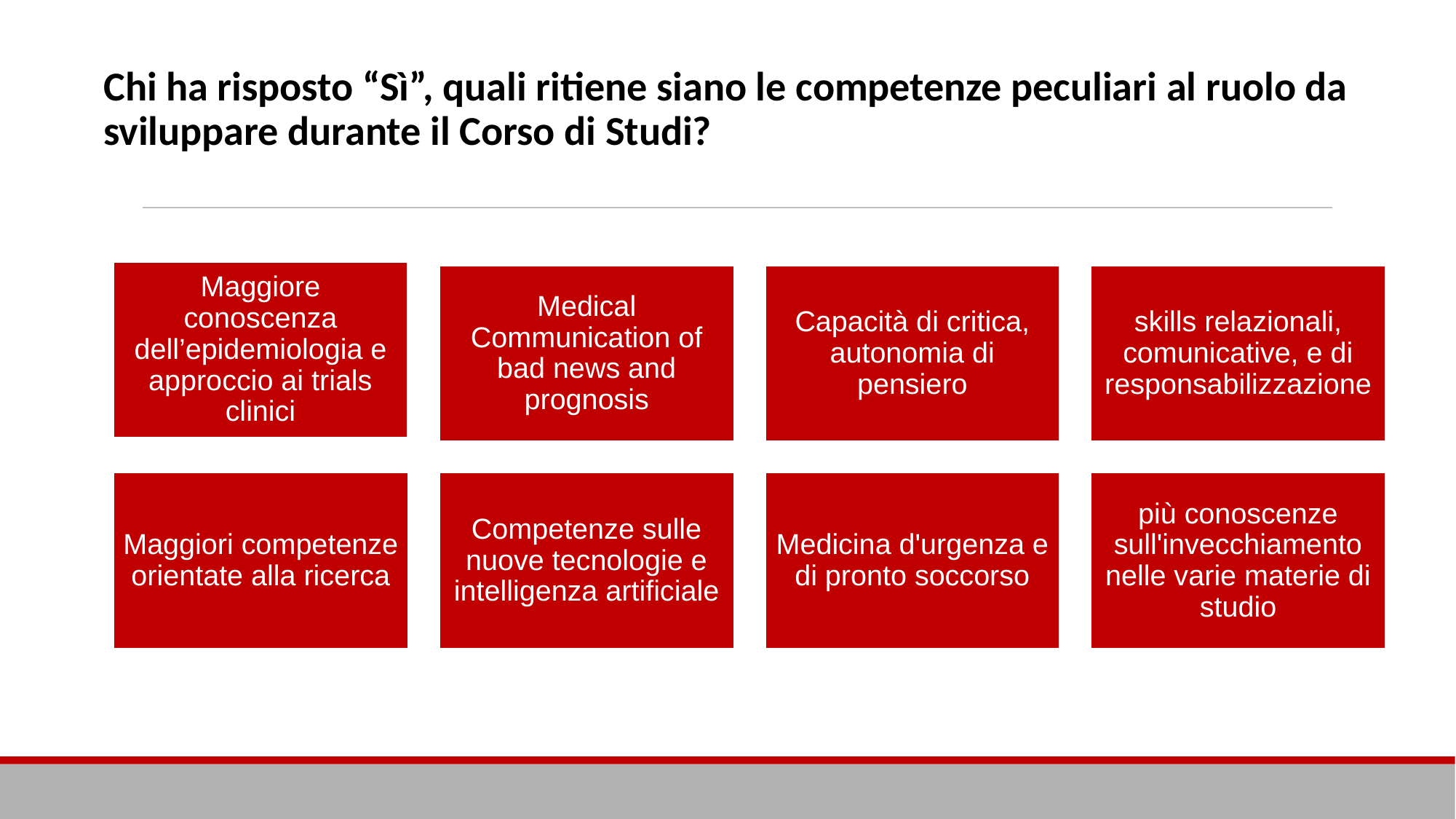

# Chi ha risposto “Sì”, quali ritiene siano le competenze peculiari al ruolo da sviluppare durante il Corso di Studi?
Maggiore conoscenza dell’epidemiologia e approccio ai trials clinici
Medical Communication of bad news and prognosis
Capacità di critica, autonomia di pensiero
skills relazionali, comunicative, e di responsabilizzazione
Maggiori competenze orientate alla ricerca
Competenze sulle nuove tecnologie e intelligenza artificiale
Medicina d'urgenza e di pronto soccorso
più conoscenze sull'invecchiamento nelle varie materie di studio